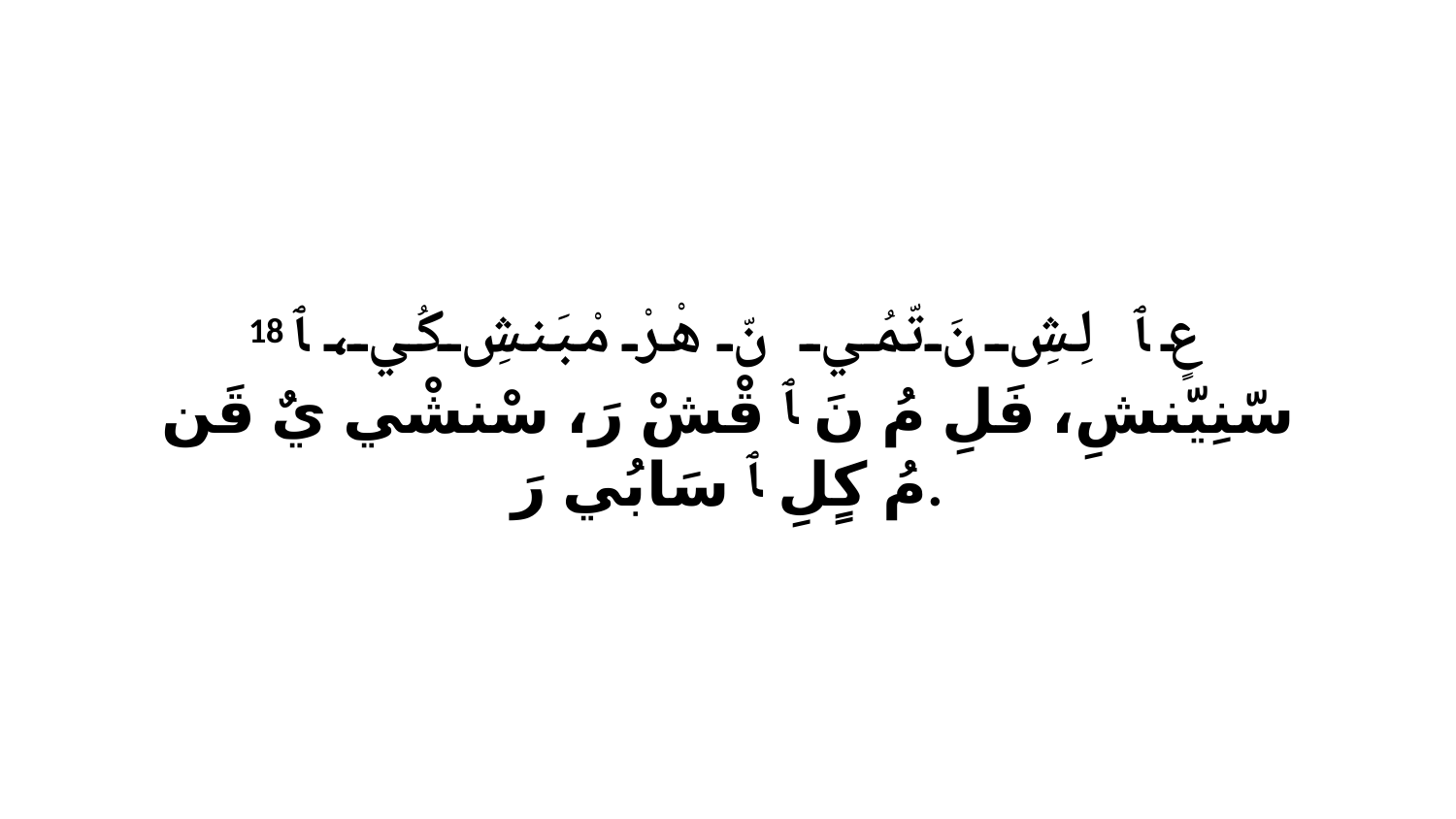

18 عٍ ﭑ لِشِ نَ تّمُي نّ هْرْ مْبَنشِ كُي، ﭑ سّنِيّنشِ، فَلِ مُ نَ ﭑ قْشْ رَ، سْنشْي يٌ قَن مُ كٍلِ ﭑ سَابُي رَ.